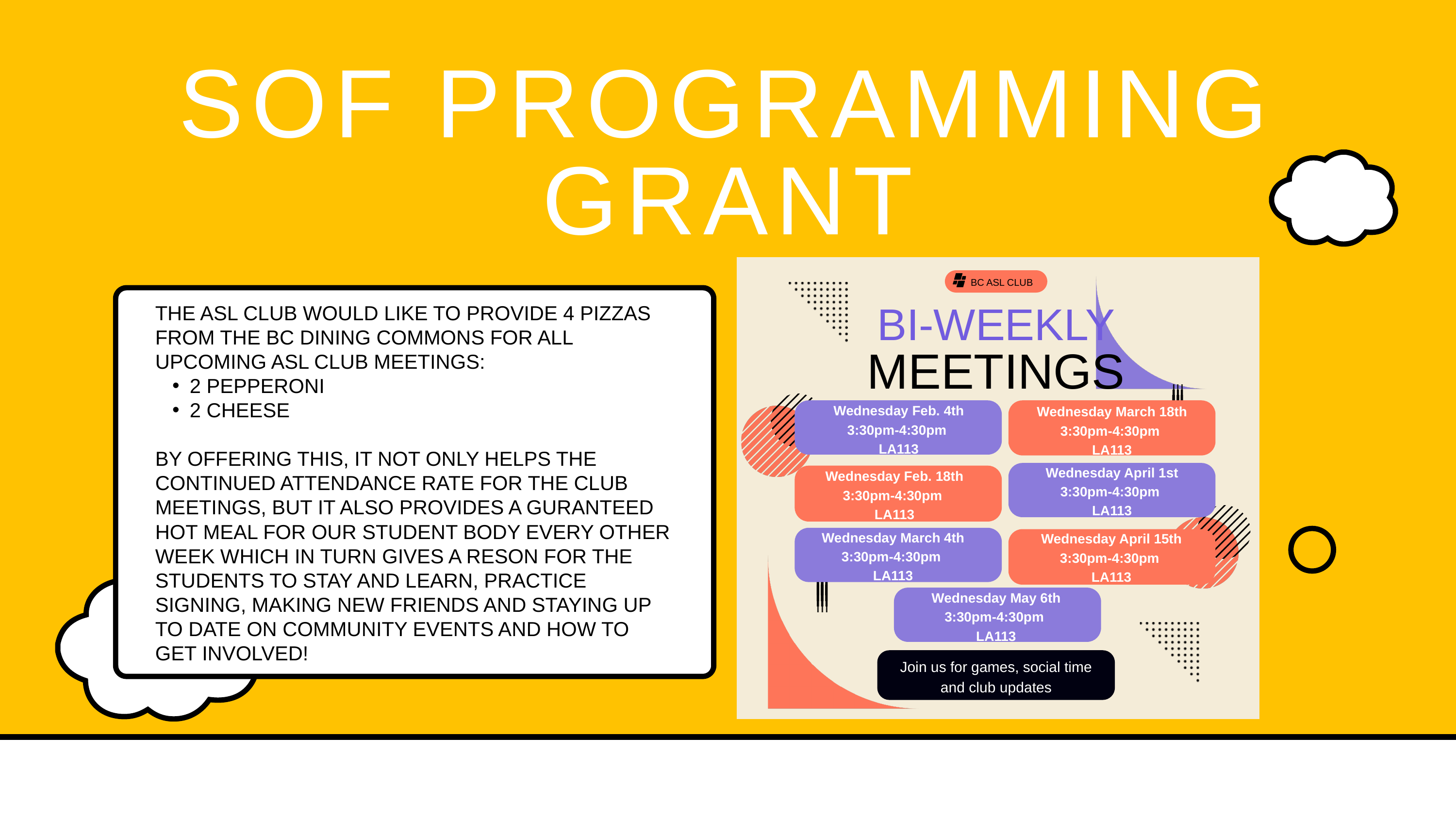

SOF PROGRAMMING GRANT

BC ASL CLUB

BI-WEEKLY
MEETINGS

Wednesday Feb. 4th
3:30pm-4:30pm
LA113
Wednesday March 18th
3:30pm-4:30pm
LA113

Wednesday April 1st
3:30pm-4:30pm
LA113

Wednesday Feb. 18th
3:30pm-4:30pm
LA113

Wednesday March 4th
3:30pm-4:30pm
LA113
Wednesday April 15th
3:30pm-4:30pm
LA113

Wednesday May 6th
3:30pm-4:30pm
LA113

Join us for games, social time and club updates

THE ASL CLUB WOULD LIKE TO PROVIDE 4 PIZZAS FROM THE BC DINING COMMONS FOR ALL UPCOMING ASL CLUB MEETINGS:
2 PEPPERONI
2 CHEESE

BY OFFERING THIS, IT NOT ONLY HELPS THE CONTINUED ATTENDANCE RATE FOR THE CLUB MEETINGS, BUT IT ALSO PROVIDES A GURANTEED HOT MEAL FOR OUR STUDENT BODY EVERY OTHER WEEK WHICH IN TURN GIVES A RESON FOR THE STUDENTS TO STAY AND LEARN, PRACTICE SIGNING, MAKING NEW FRIENDS AND STAYING UP TO DATE ON COMMUNITY EVENTS AND HOW TO GET INVOLVED!